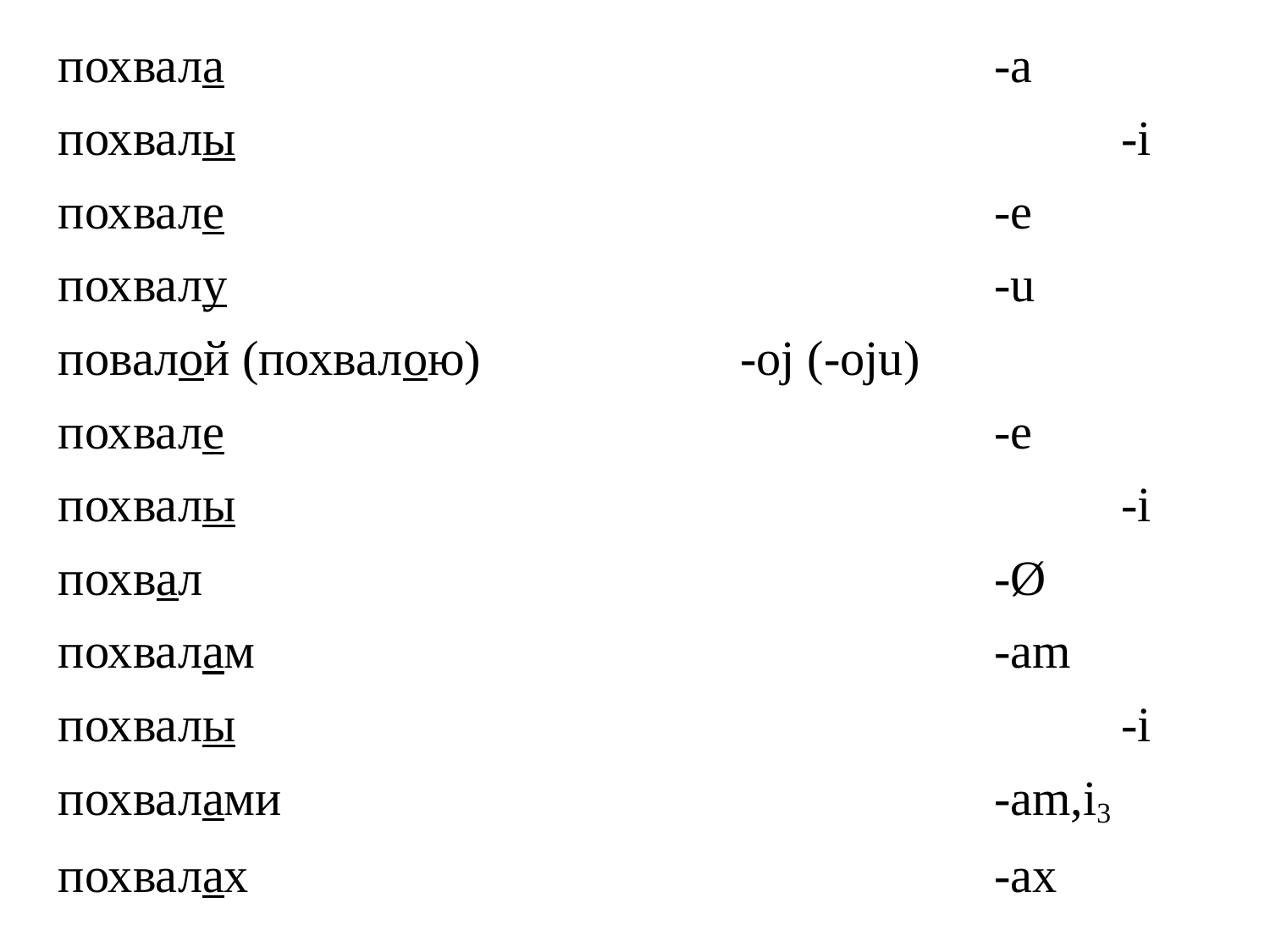

# похвала							-a
похвалы							-i
похвале							-e
похвалу							-u
повалой (похвалою)			-oj (-oju)
похвале							-e
похвалы							-i
похвал							-Ø
похвалам						-am
похвалы							-i
похвалами						-am,i3
похвалах						-ax